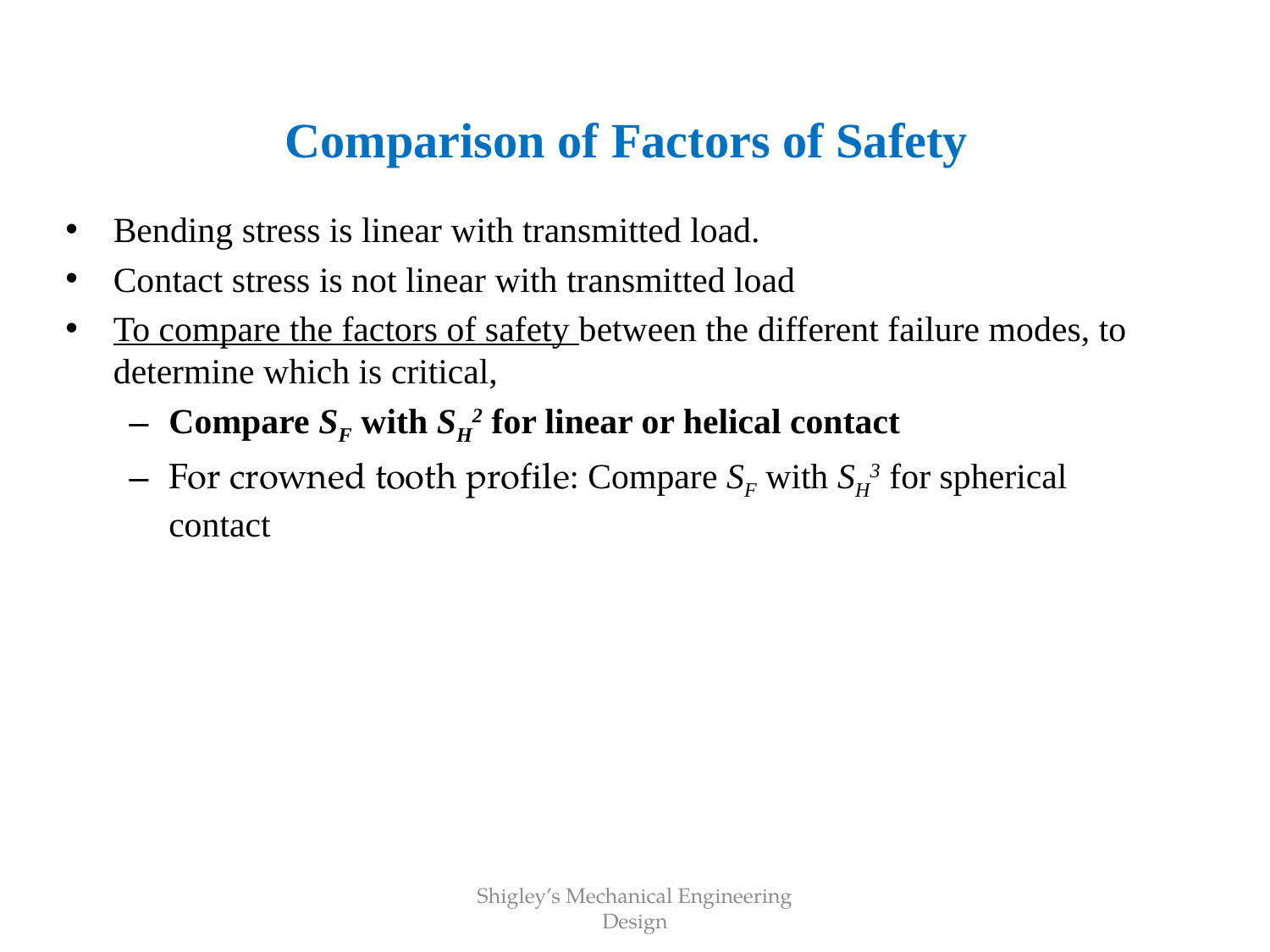

# Comparison of Factors of Safety
Bending stress is linear with transmitted load.
Contact stress is not linear with transmitted load
To compare the factors of safety between the different failure modes, to determine which is critical,
Compare SF with SH2 for linear or helical contact
For crowned tooth profile: Compare SF with SH3 for spherical contact

Shigley’s Mechanical Engineering Design